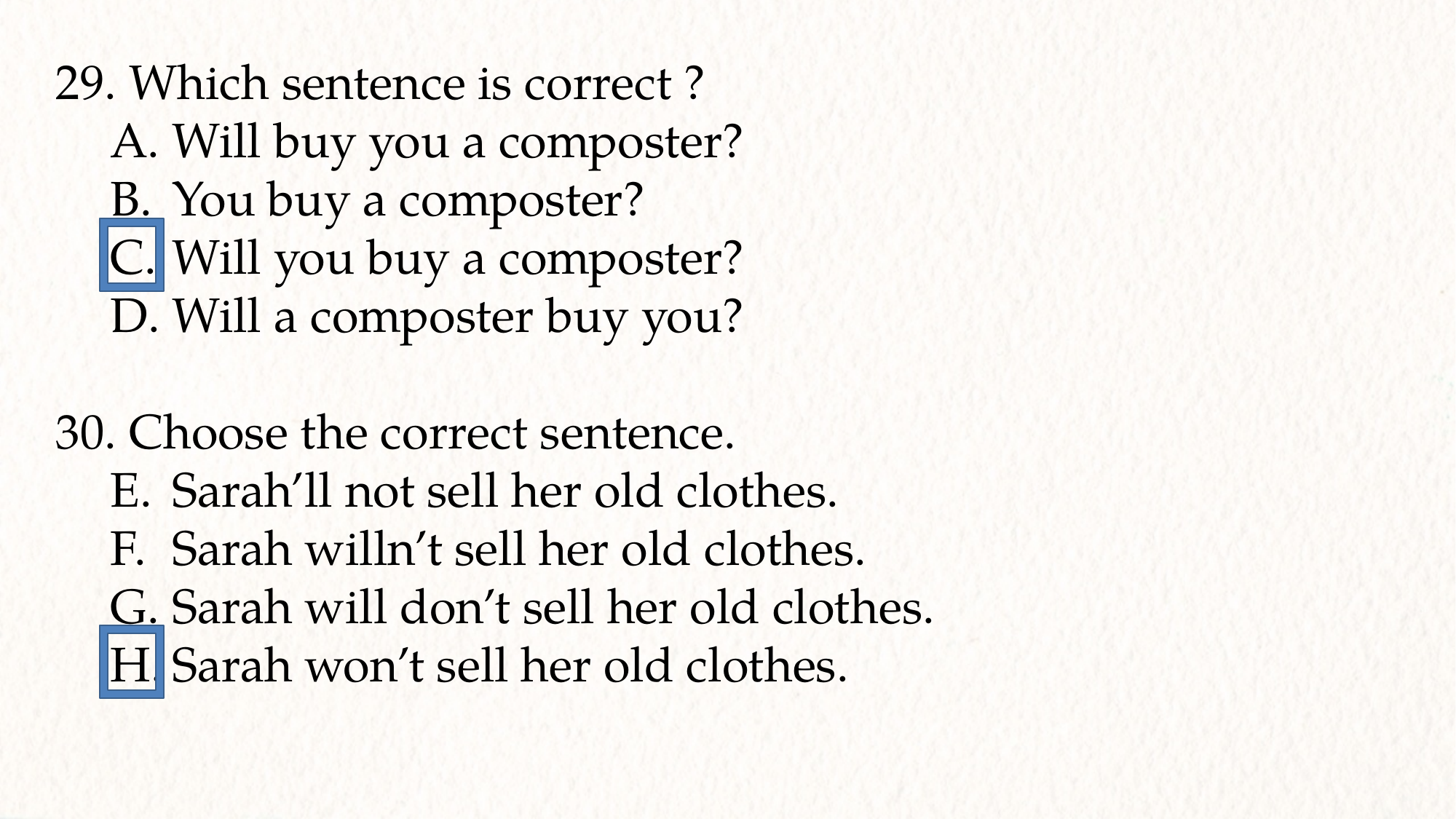

29. Which sentence is correct ?
Will buy you a composter?
You buy a composter?
Will you buy a composter?
Will a composter buy you?

30. Choose the correct sentence.
Sarah’ll not sell her old clothes.
Sarah willn’t sell her old clothes.
Sarah will don’t sell her old clothes.
Sarah won’t sell her old clothes.